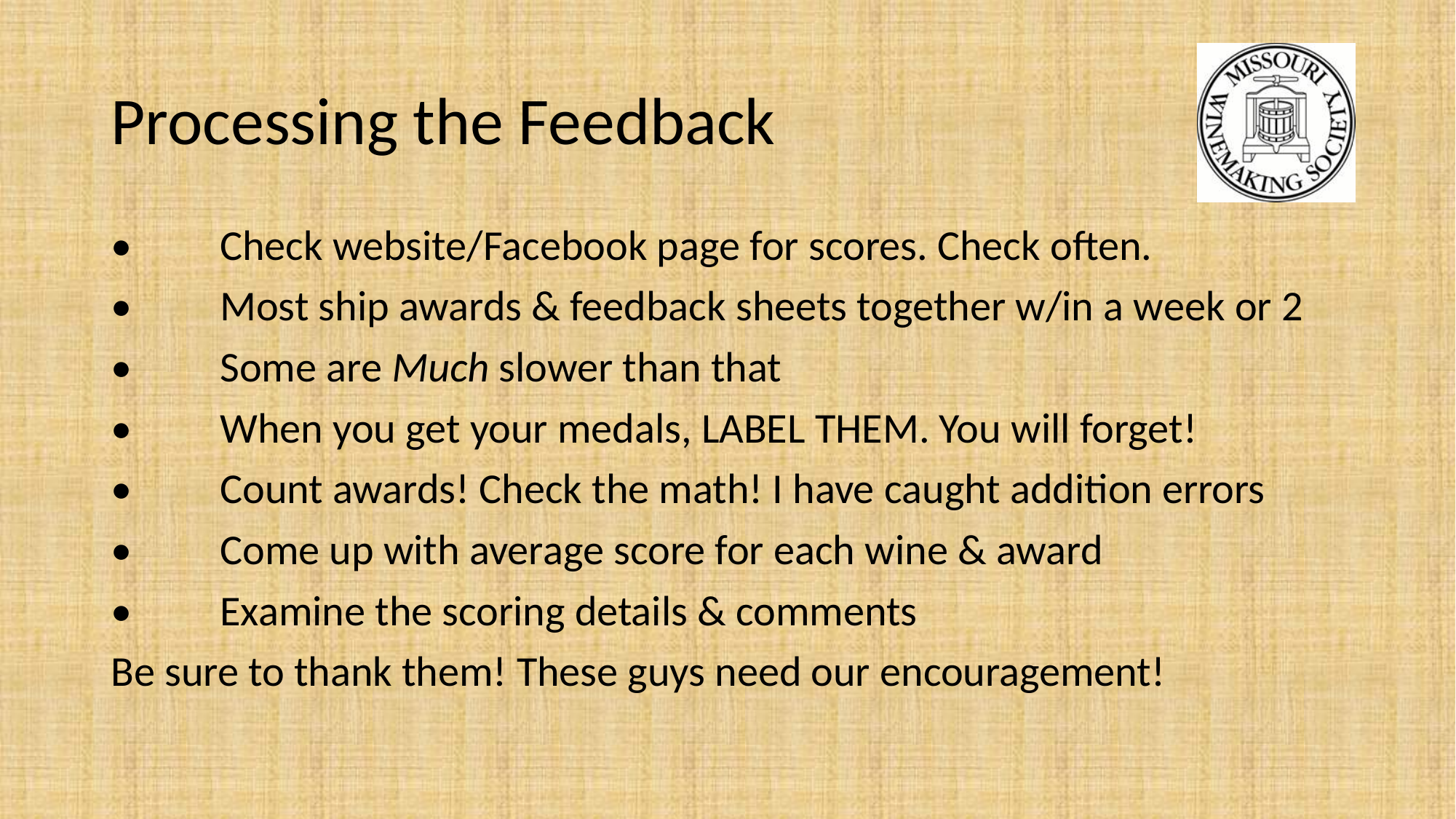

# Processing the Feedback
•	Check website/Facebook page for scores. Check often.
•	Most ship awards & feedback sheets together w/in a week or 2
•	Some are Much slower than that
•	When you get your medals, LABEL THEM. You will forget!
•	Count awards! Check the math! I have caught addition errors
•	Come up with average score for each wine & award
•	Examine the scoring details & comments
Be sure to thank them! These guys need our encouragement!